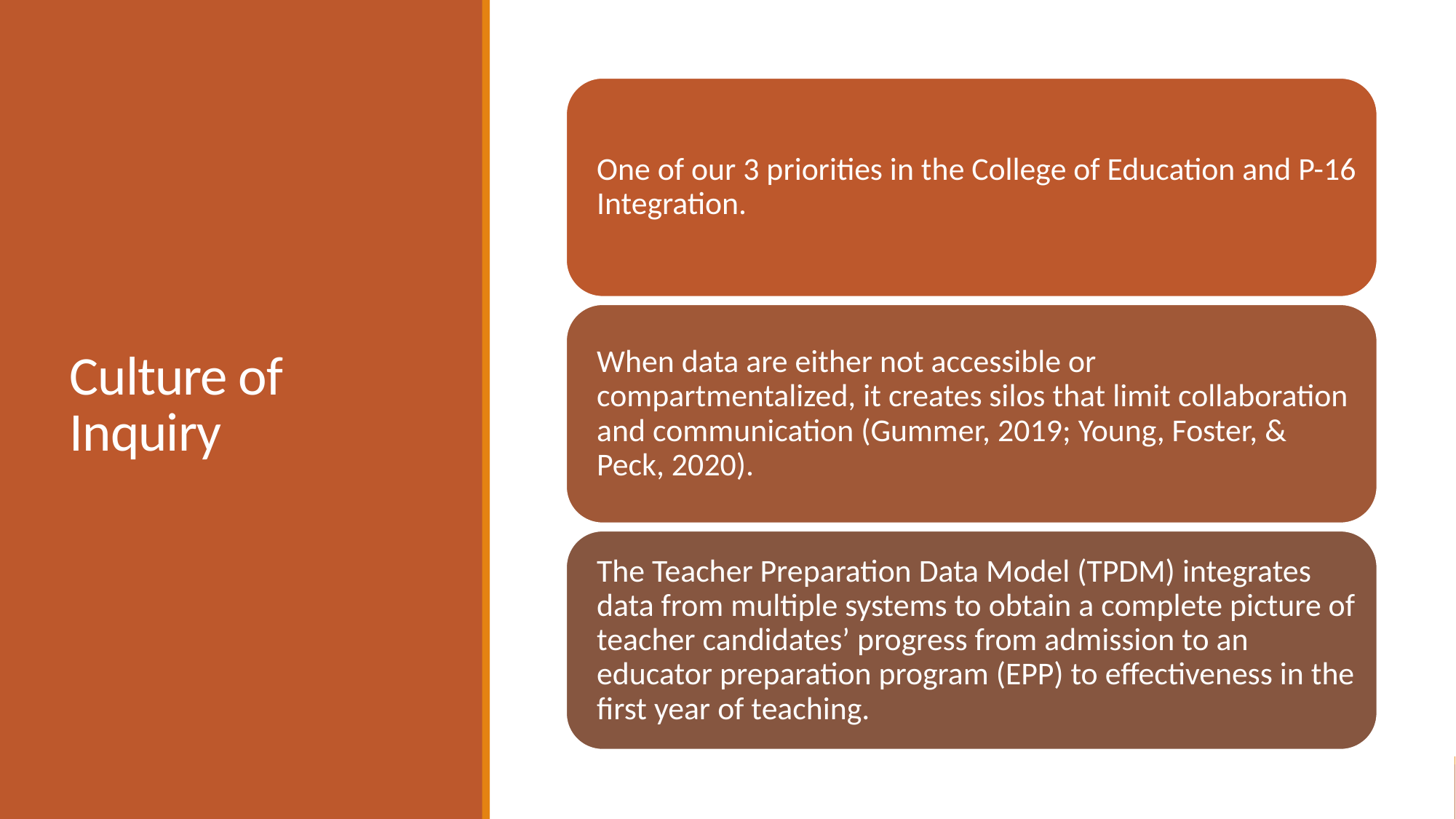

# Culture of Inquiry
One of our 3 priorities in the College of Education and P-16 Integration.
When data are either not accessible or compartmentalized, it creates silos that limit collaboration and communication (Gummer, 2019; Young, Foster, & Peck, 2020).
The Teacher Preparation Data Model (TPDM) integrates data from multiple systems to obtain a complete picture of teacher candidates’ progress from admission to an educator preparation program (EPP) to effectiveness in the first year of teaching.